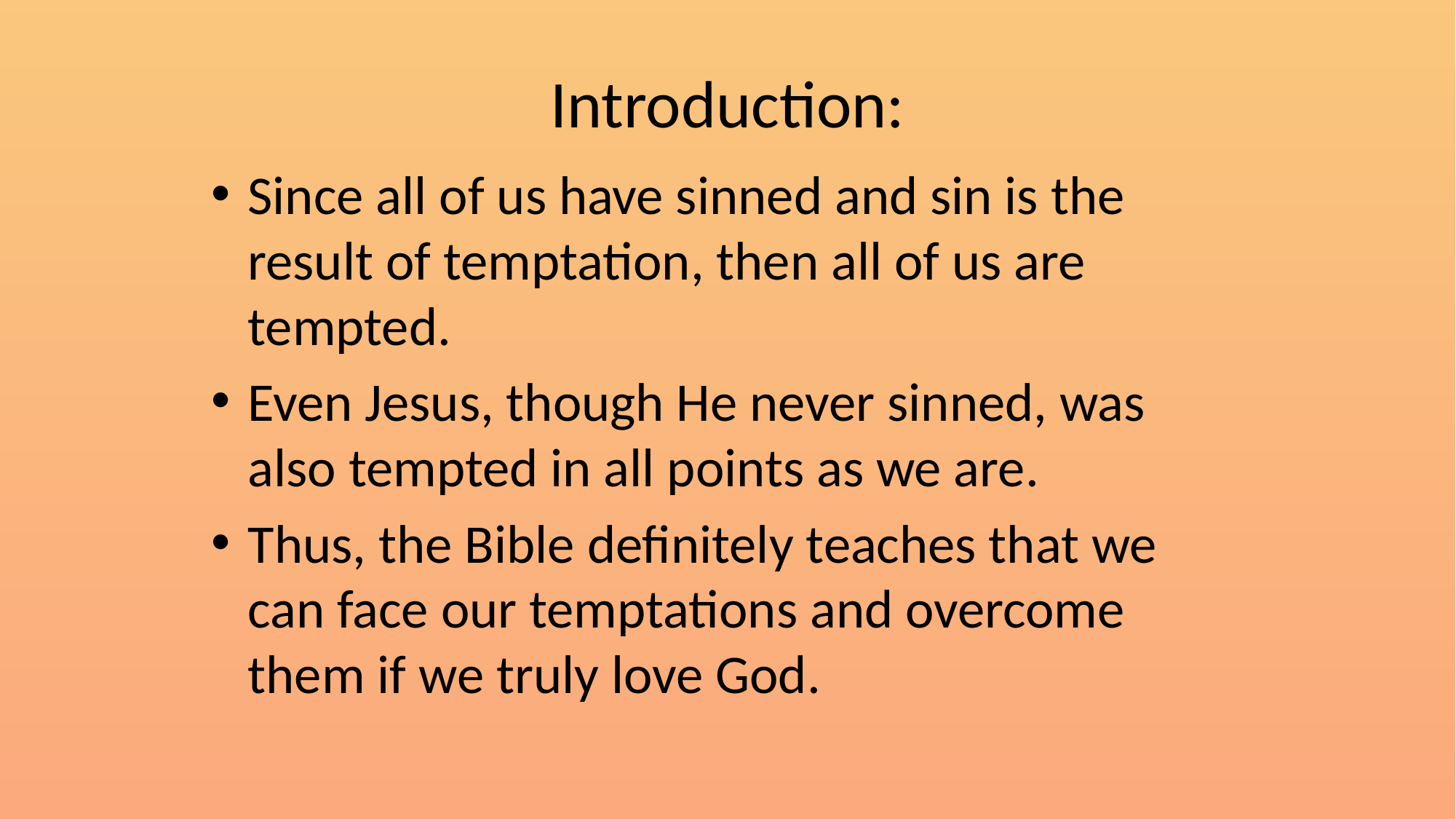

# Introduction:
Since all of us have sinned and sin is the result of temptation, then all of us are tempted.
Even Jesus, though He never sinned, was also tempted in all points as we are.
Thus, the Bible definitely teaches that we can face our temptations and overcome them if we truly love God.